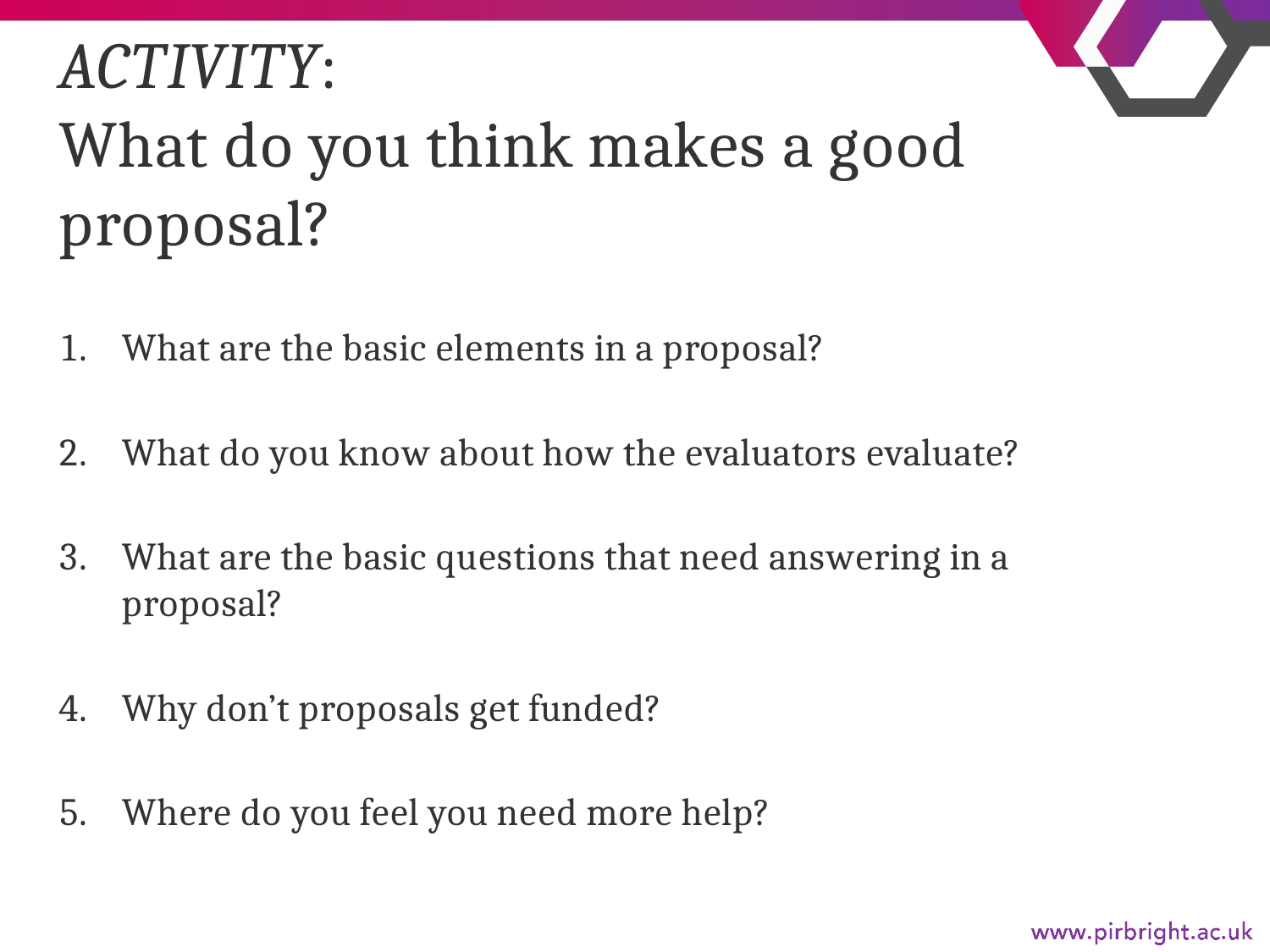

# ACTIVITY: What do you think makes a good proposal?
What are the basic elements in a proposal?

What do you know about how the evaluators evaluate?

What are the basic questions that need answering in a proposal?

Why don’t proposals get funded?

Where do you feel you need more help?